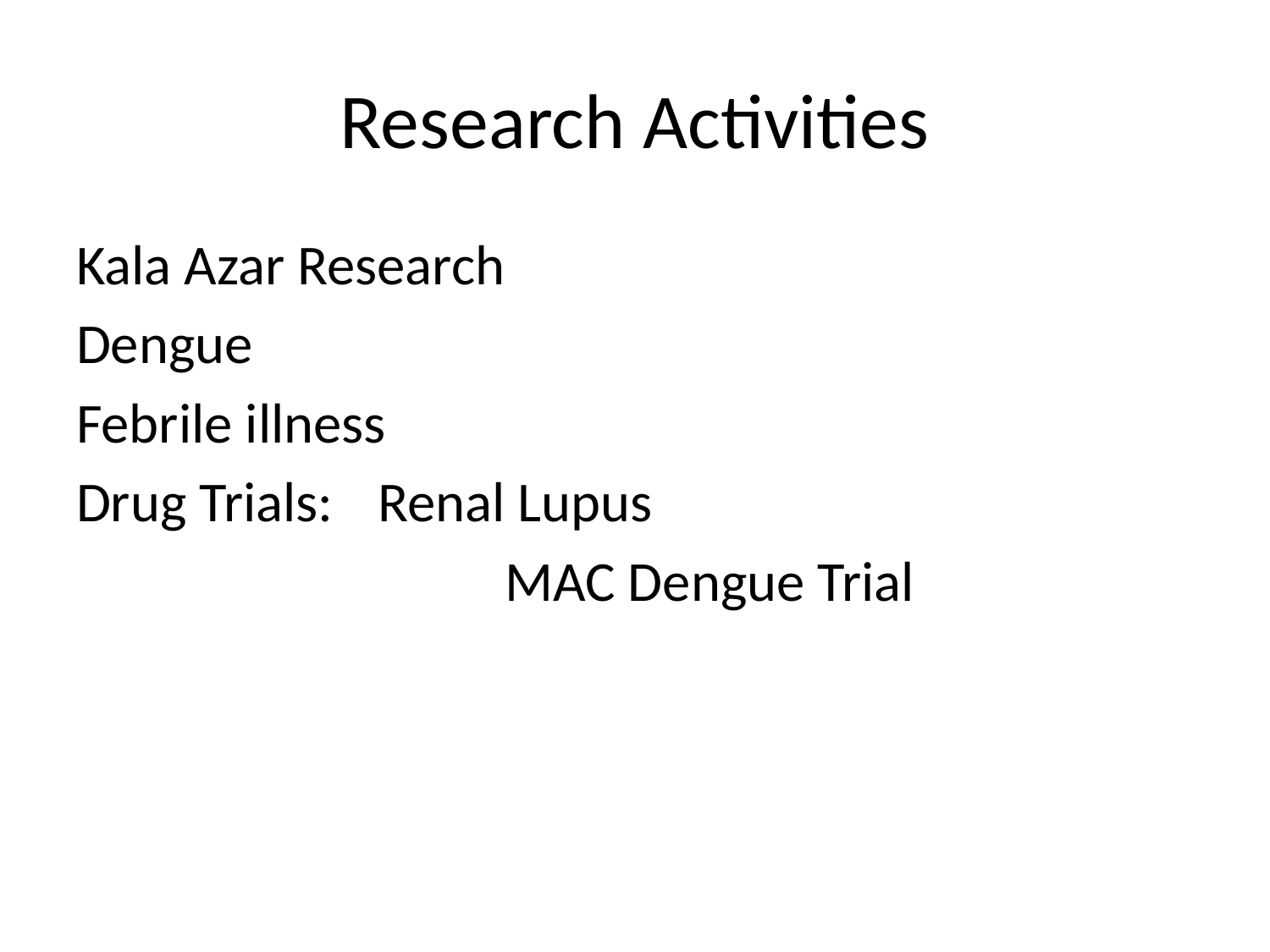

# Research Activities
Kala Azar Research
Dengue
Febrile illness
Drug Trials: 	Renal Lupus
				MAC Dengue Trial